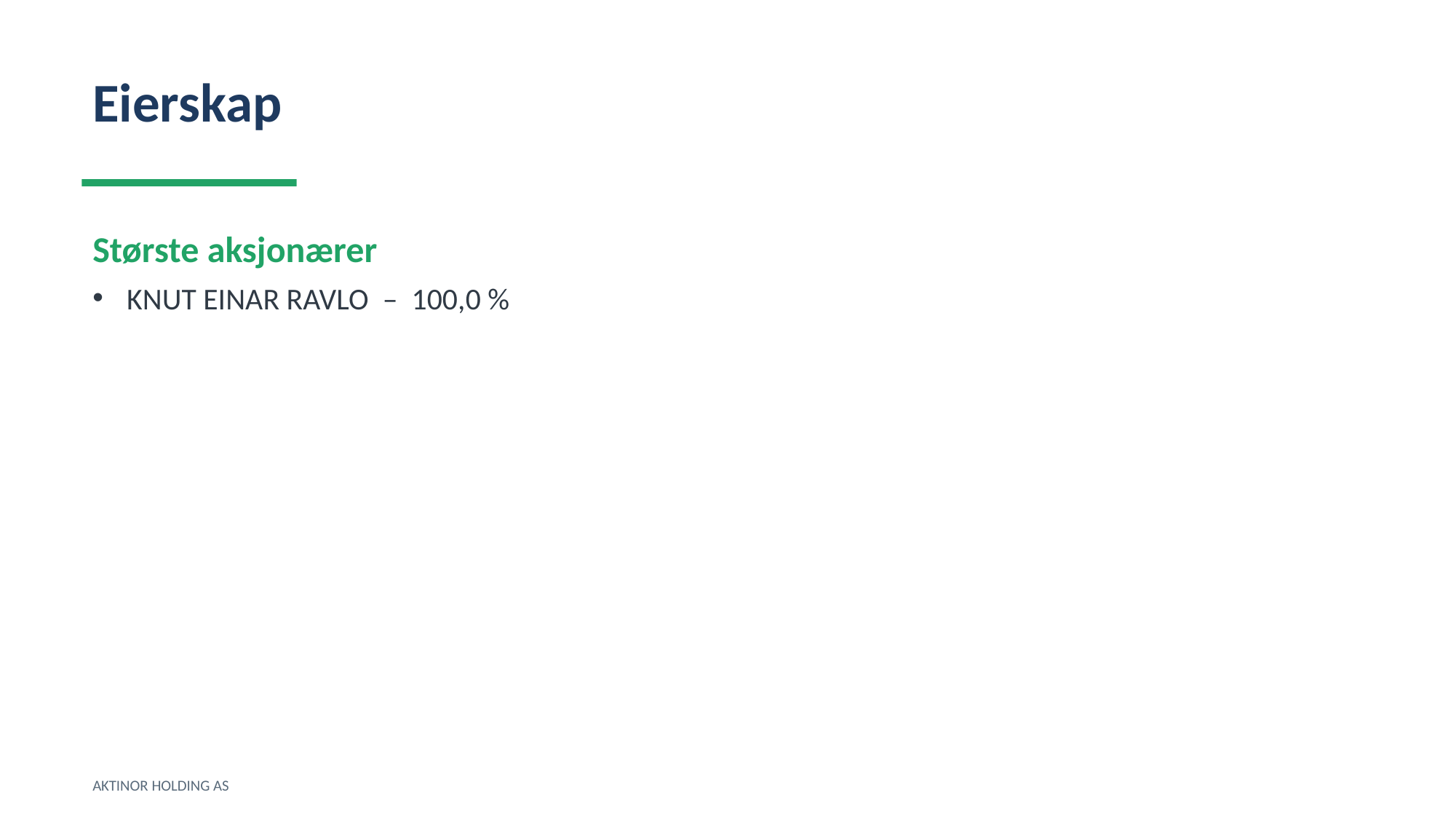

Eierskap

Største aksjonærer
KNUT EINAR RAVLO  –  100,0 %
AKTINOR HOLDING AS